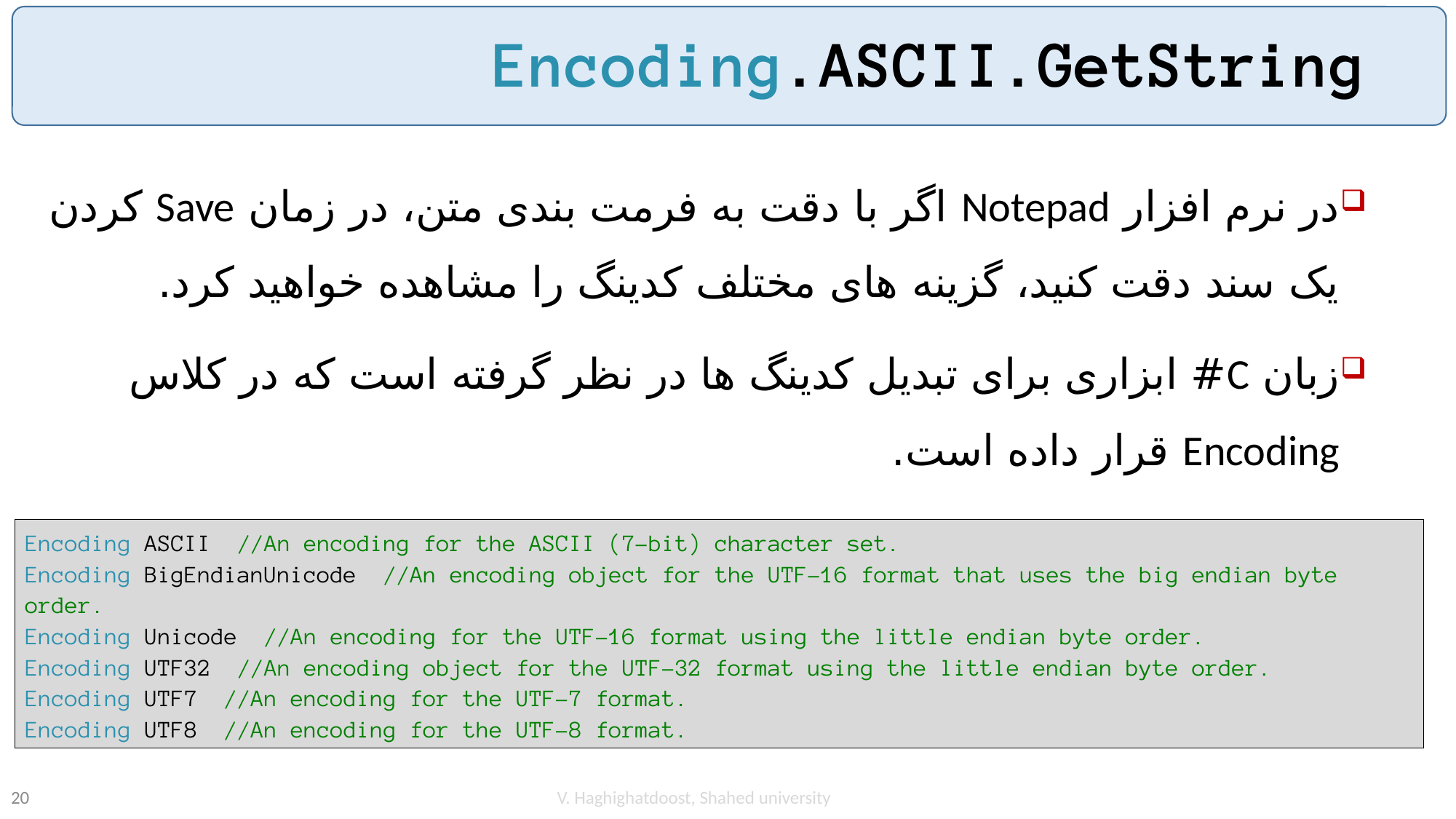

# Encoding.ASCII.GetString
در نرم افزار Notepad اگر با دقت به فرمت بندی متن، در زمان Save کردن یک سند دقت کنید، گزینه های مختلف کدینگ را مشاهده خواهید کرد.
زبان C# ابزاری برای تبدیل کدینگ ها در نظر گرفته است که در کلاس Encoding قرار داده است.

Encoding ASCII  //An encoding for the ASCII (7-bit) character set.
Encoding BigEndianUnicode  //An encoding object for the UTF-16 format that uses the big endian byte order.
Encoding Unicode  //An encoding for the UTF-16 format using the little endian byte order.
Encoding UTF32  //An encoding object for the UTF-32 format using the little endian byte order.
Encoding UTF7  //An encoding for the UTF-7 format.
Encoding UTF8  //An encoding for the UTF-8 format.
V. Haghighatdoost, Shahed university
20